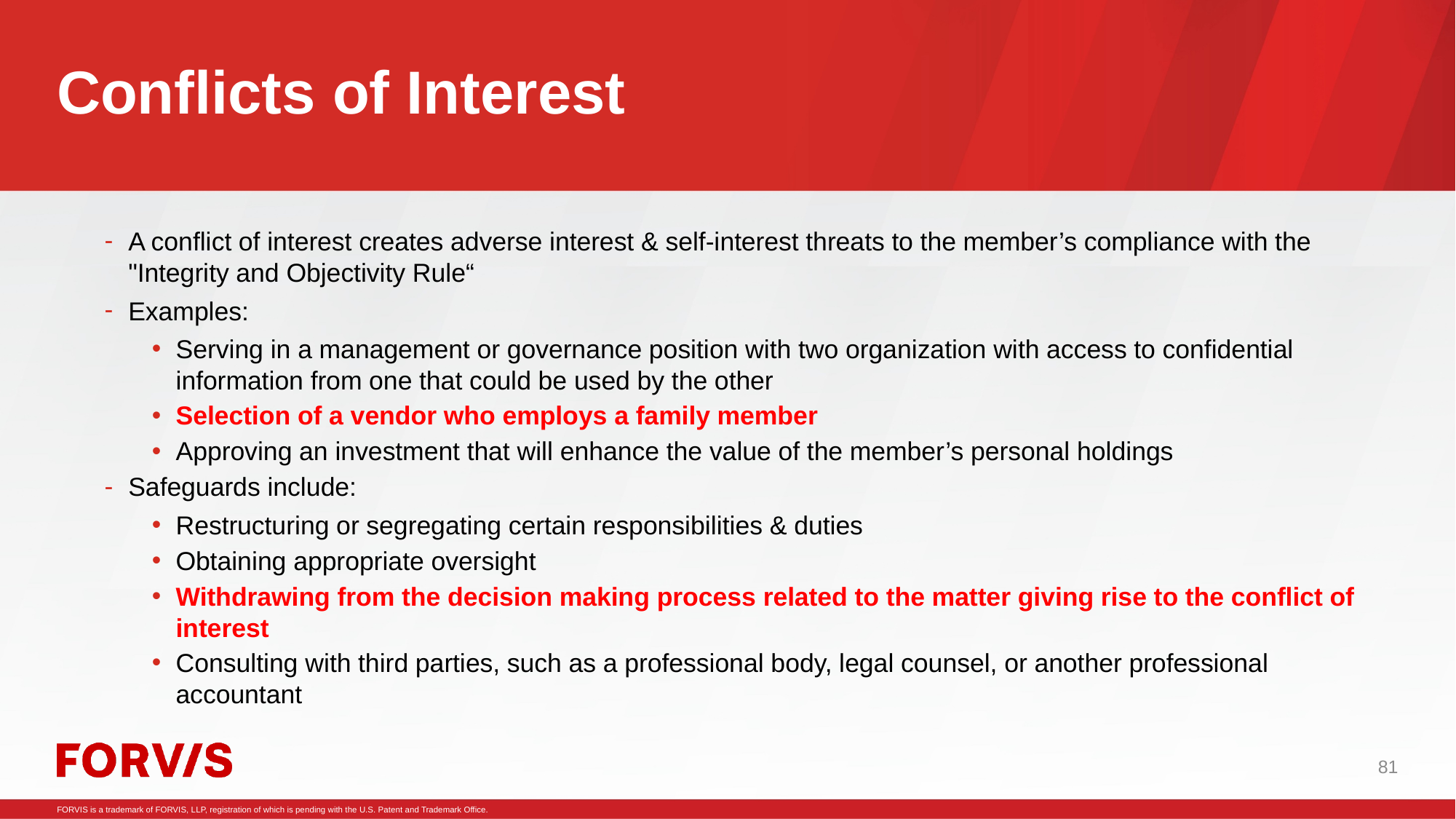

# Conflicts of Interest
A conflict of interest creates adverse interest & self-interest threats to the member’s compliance with the "Integrity and Objectivity Rule“
Examples:
Serving in a management or governance position with two organization with access to confidential information from one that could be used by the other
Selection of a vendor who employs a family member
Approving an investment that will enhance the value of the member’s personal holdings
Safeguards include:
Restructuring or segregating certain responsibilities & duties
Obtaining appropriate oversight
Withdrawing from the decision making process related to the matter giving rise to the conflict of interest
Consulting with third parties, such as a professional body, legal counsel, or another professional accountant

81